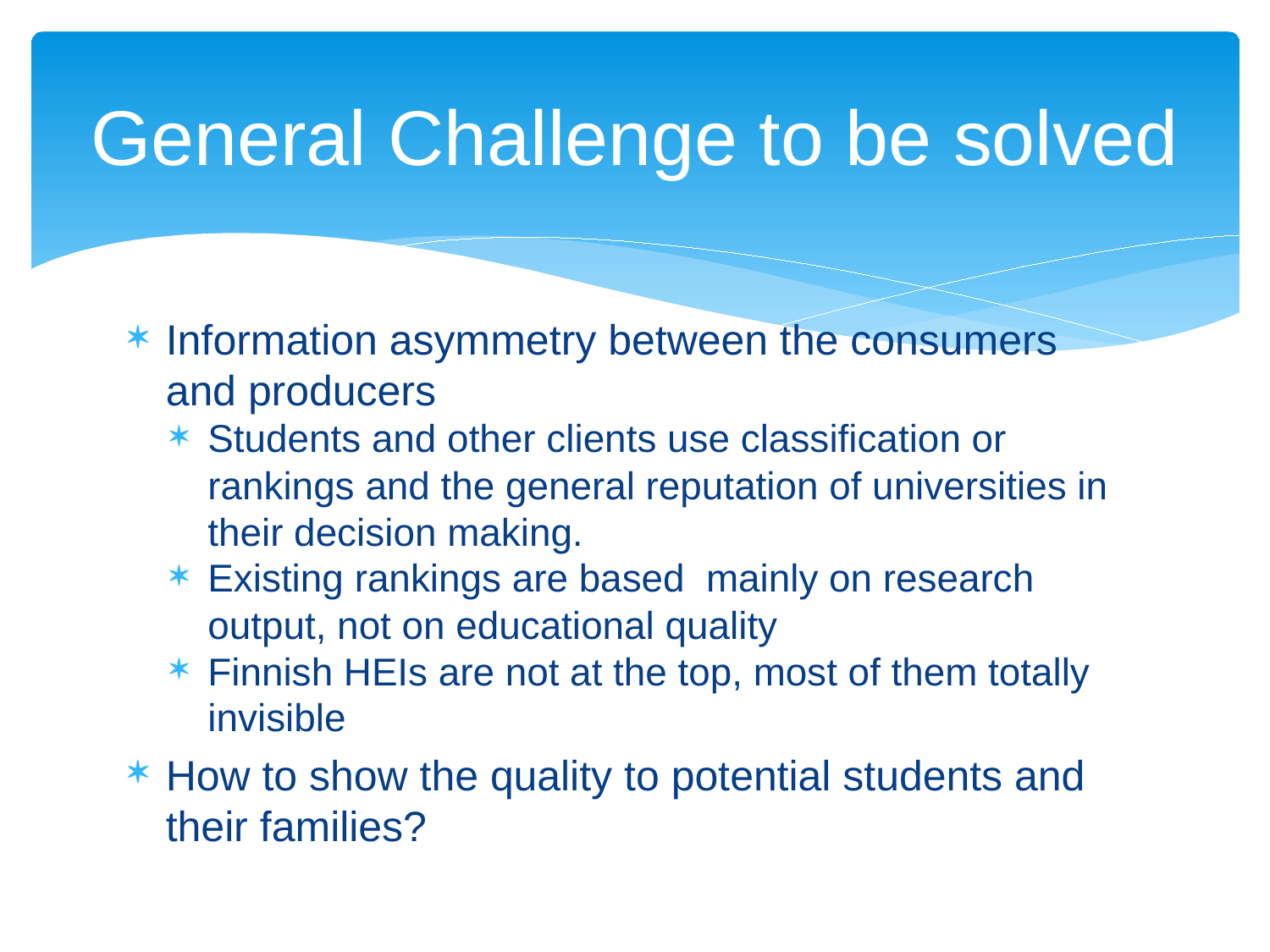

# General Challenge to be solved
Information asymmetry between the consumers and producers
Students and other clients use classification or rankings and the general reputation of universities in their decision making.
Existing rankings are based  mainly on research output, not on educational quality
Finnish HEIs are not at the top, most of them totally invisible
How to show the quality to potential students and their families?